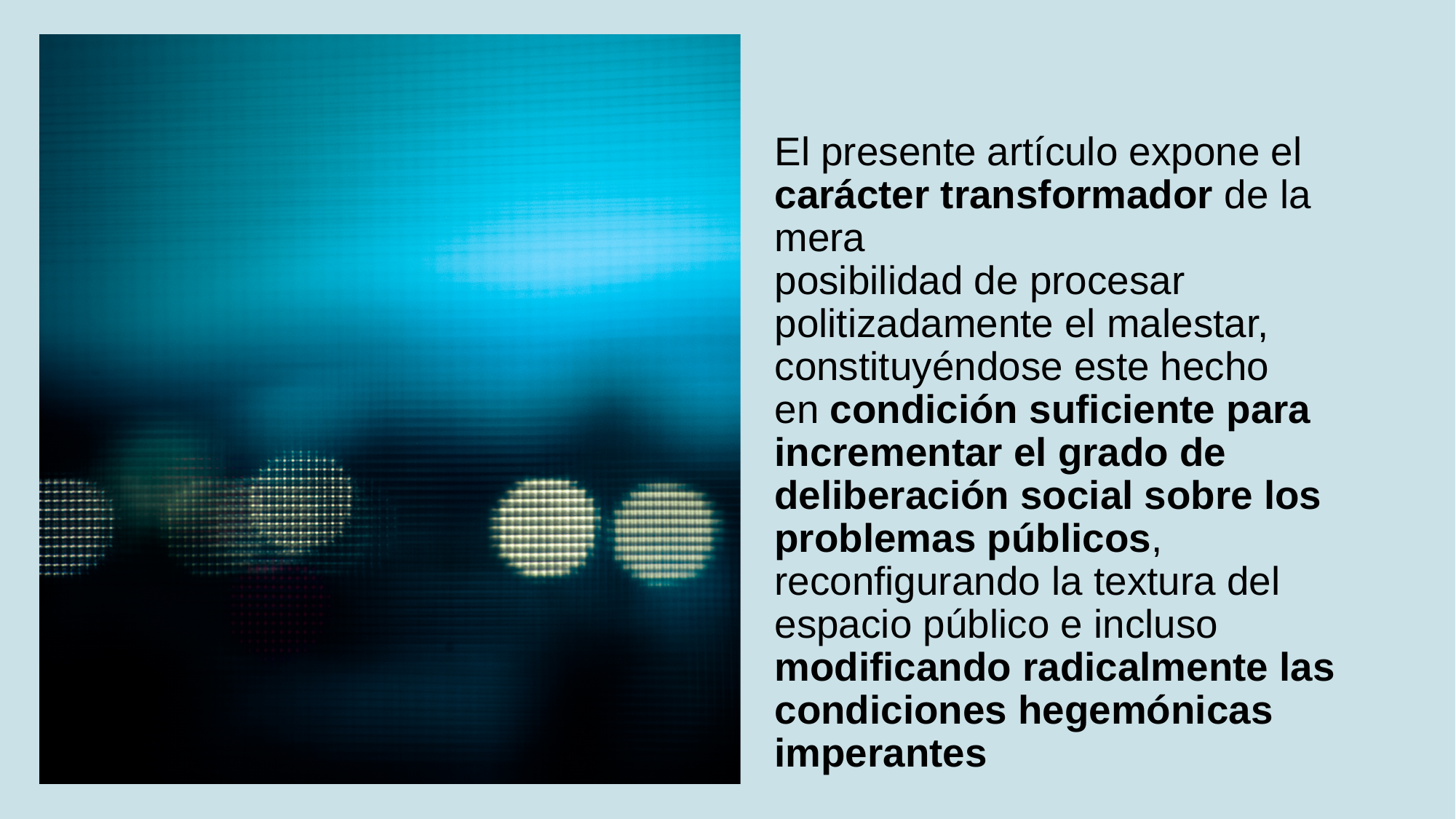

#
El presente artículo expone el carácter transformador de la mera
posibilidad de procesar politizadamente el malestar, constituyéndose este hecho
en condición suficiente para incrementar el grado de deliberación social sobre los
problemas públicos, reconfigurando la textura del espacio público e incluso modificando radicalmente las condiciones hegemónicas imperantes